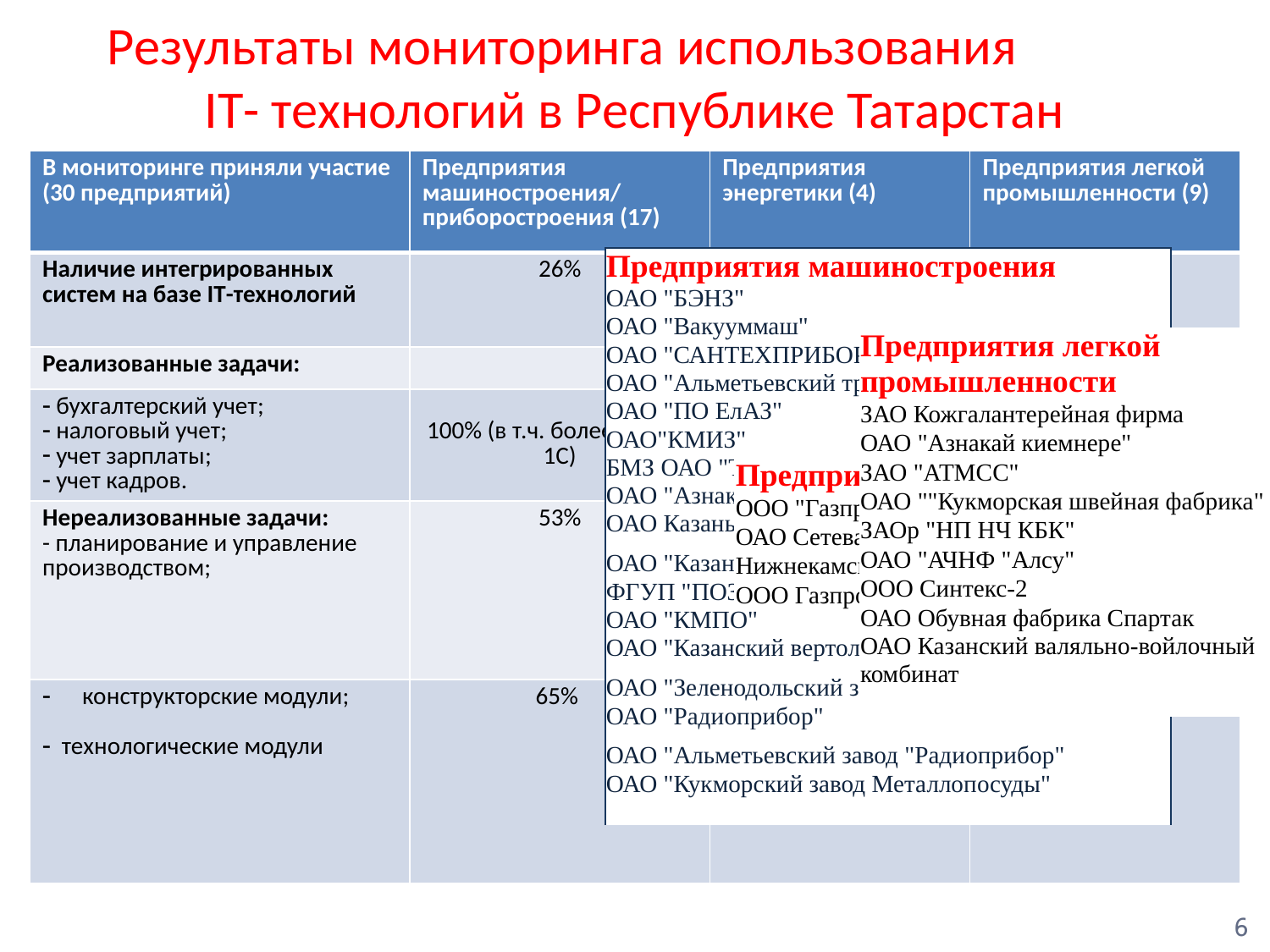

# Результаты мониторинга использования             IT- технологий в Республике Татарстан
| В мониторинге приняли участие (30 предприятий) | Предприятия машиностроения/ приборостроения (17) | Предприятия энергетики (4) | Предприятия легкой промышленности (9) |
| --- | --- | --- | --- |
| Наличие интегрированных систем на базе IT-технологий | 26% | 23% | 13% |
| Реализованные задачи: |  |  |  |
| бухгалтерский учет; налоговый учет; учет зарплаты; учет кадров. | 100% (в т.ч. более 60% на 1С) | 100% (50% «Парус»; 50% «1С») | 100% ( 1С) |
| Нереализованные задачи: - планирование и управление производством; | 53% | 50% | 50% |
| конструкторские модули; технологические модули | 65% | 50% 100% | 55% 25% |
| Предприятия машиностроения |
| --- |
| ОАО "БЭНЗ" |
| ОАО "Вакууммаш" |
| ОАО "САНТЕХПРИБОР" |
| ОАО "Альметьевский трубный завод" |
| ОАО "ПО ЕлАЗ" |
| ОАО"КМИЗ" |
| БМЗ ОАО "ТАТНЕФТЬ" |
| ОАО "Азнакаевский завод Нефтемаш" |
| ОАО Казанькомпрессормаш |
| ОАО "Казанский оптико-механический завод" |
| ФГУП "ПОЗиС" |
| ОАО "КМПО" |
| ОАО "Казанский вертолетный завод" |
| ОАО "Зеленодольский завод им.А.М.Горького" |
| ОАО "Радиоприбор" |
| ОАО "Альметьевский завод "Радиоприбор" |
| ОАО "Кукморский завод Металлопосуды" |
| Предприятия легкой промышленности |
| --- |
| ЗАО Кожгалантерейная фирма |
| ОАО "Азнакай киемнере" |
| ЗАО "АТМСС" |
| ОАО ""Кукморская швейная фабрика" |
| ЗАОр "НП НЧ КБК" |
| ОАО "АЧНФ "Алсу" |
| ООО Синтекс-2 |
| ОАО Обувная фабрика Спартак |
| ОАО Казанский валяльно-войлочный комбинат |
|  |
| Предприятия энергетики |
| --- |
| ООО "Газпром сжиженный газ |
| ОАО Сетевая компания |
| Нижнекамская ТЭЦ |
| ООО Газпромтрансгаз Казань |
6